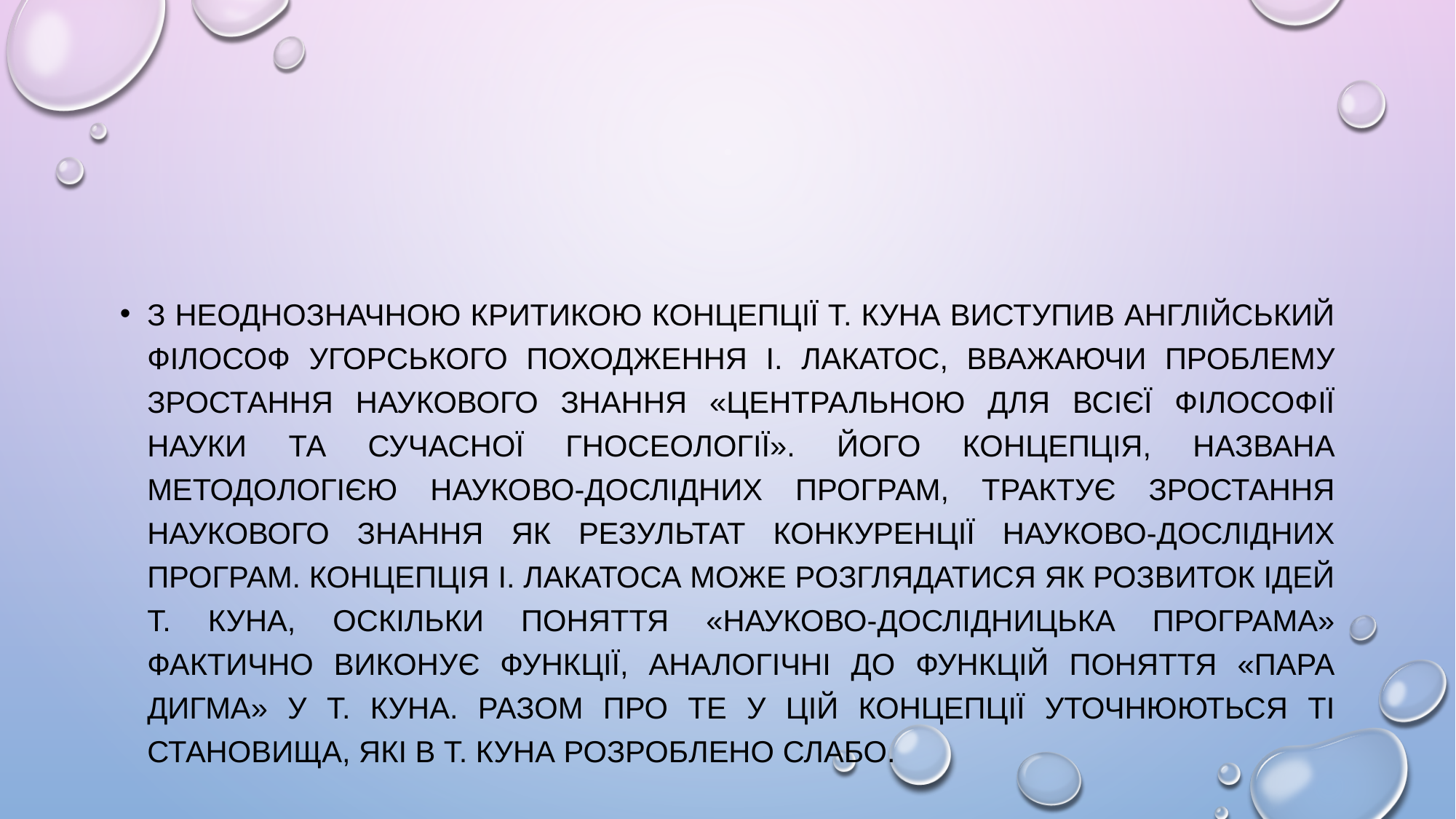

#
З неоднозначною критикою концепції Т. Куна виступив англійський філософ угорського походження І. Лакатос, вважаючи проблему зростання наукового знання «центральною для всієї філософії науки та сучасної гносеології». Його концепція, названа методологією науково-дослідних програм, трактує зростання наукового знання як результат конкуренції науково-дослідних програм. Концепція І. Лакатоса може розглядатися як розвиток ідей Т. Куна, оскільки поняття «науково-дослідницька програма» фактично виконує функції, аналогічні до функцій поняття «пара дигма» у Т. Куна. Разом про те у цій концепції уточнюються ті становища, які в Т. Куна розроблено слабо.